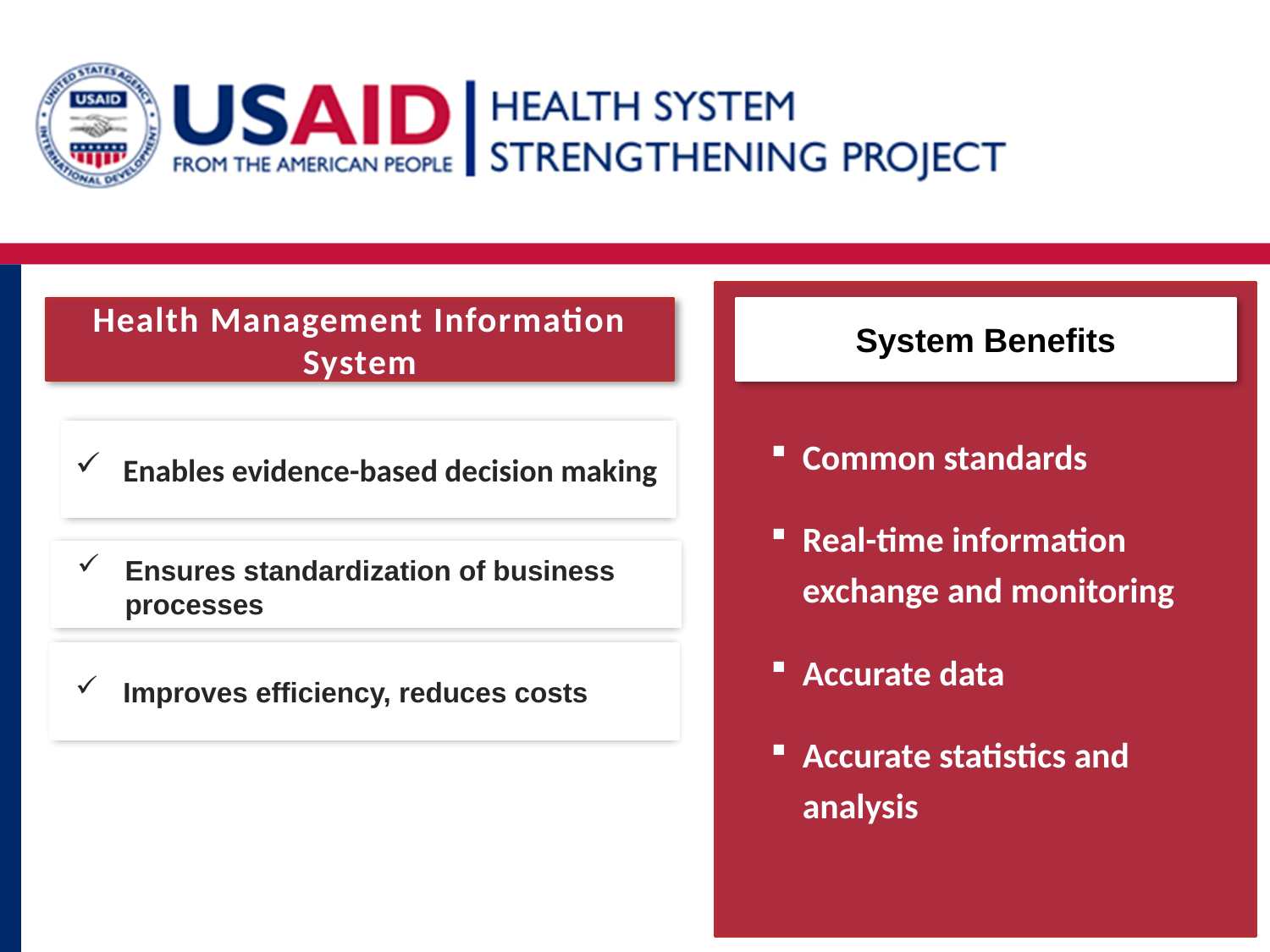

Health Management Information System
System Benefits
Common standards
Real-time information exchange and monitoring
Accurate data
Accurate statistics and analysis
Enables evidence-based decision making

Ensures standardization of business processes

Improves efficiency, reduces costs